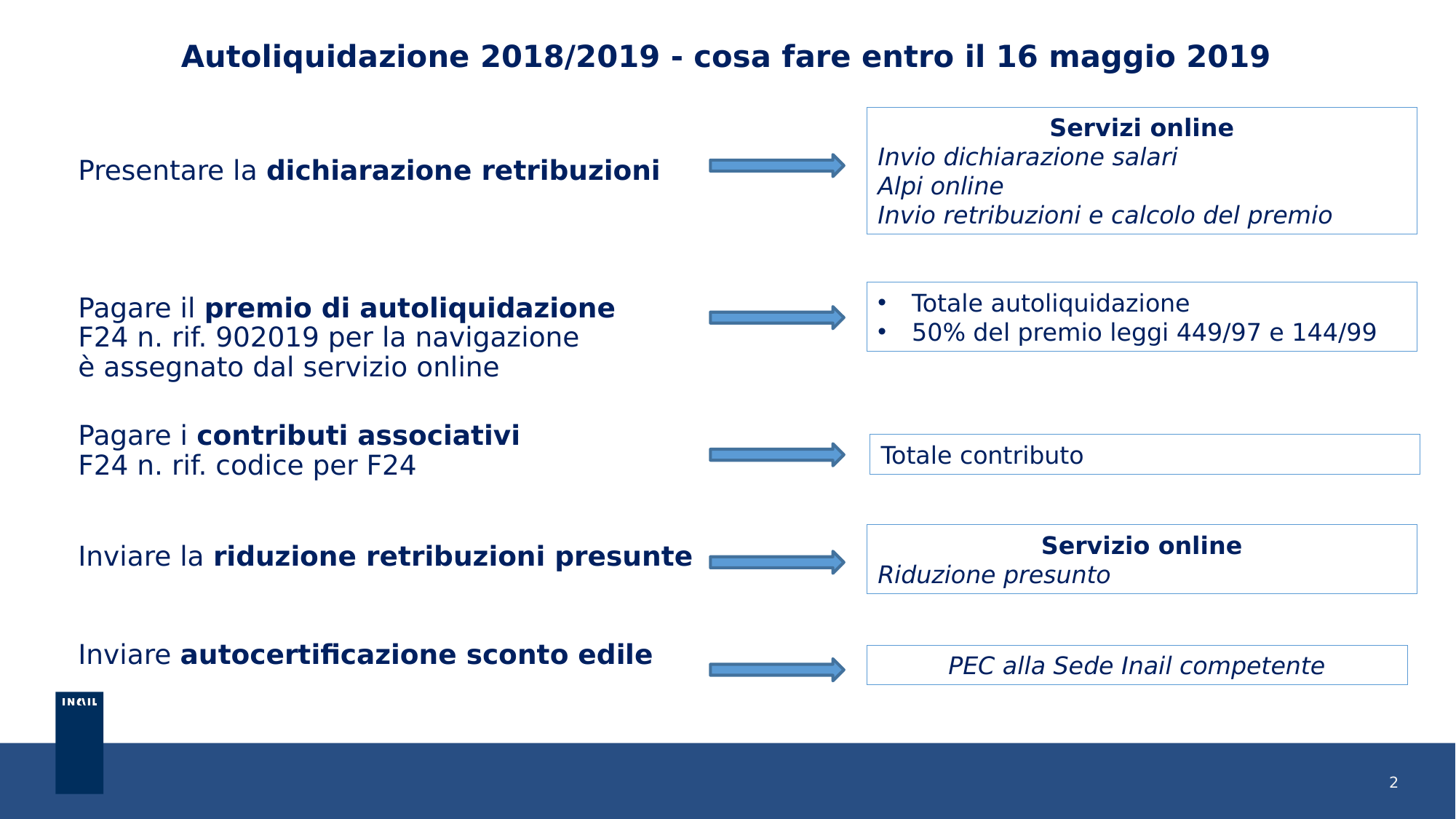

# Autoliquidazione 2018/2019 - cosa fare entro il 16 maggio 2019

Presentare la dichiarazione retribuzioni

Pagare il premio di autoliquidazione
F24 n. rif. 902019 per la navigazione
è assegnato dal servizio online

Pagare i contributi associativi
F24 n. rif. codice per F24

Inviare la riduzione retribuzioni presunte

Inviare autocertificazione sconto edile
Servizi online
Invio dichiarazione salari
Alpi online
Invio retribuzioni e calcolo del premio

Totale autoliquidazione
50% del premio leggi 449/97 e 144/99

Totale contributo

Servizio online
Riduzione presunto

PEC alla Sede Inail competente

2